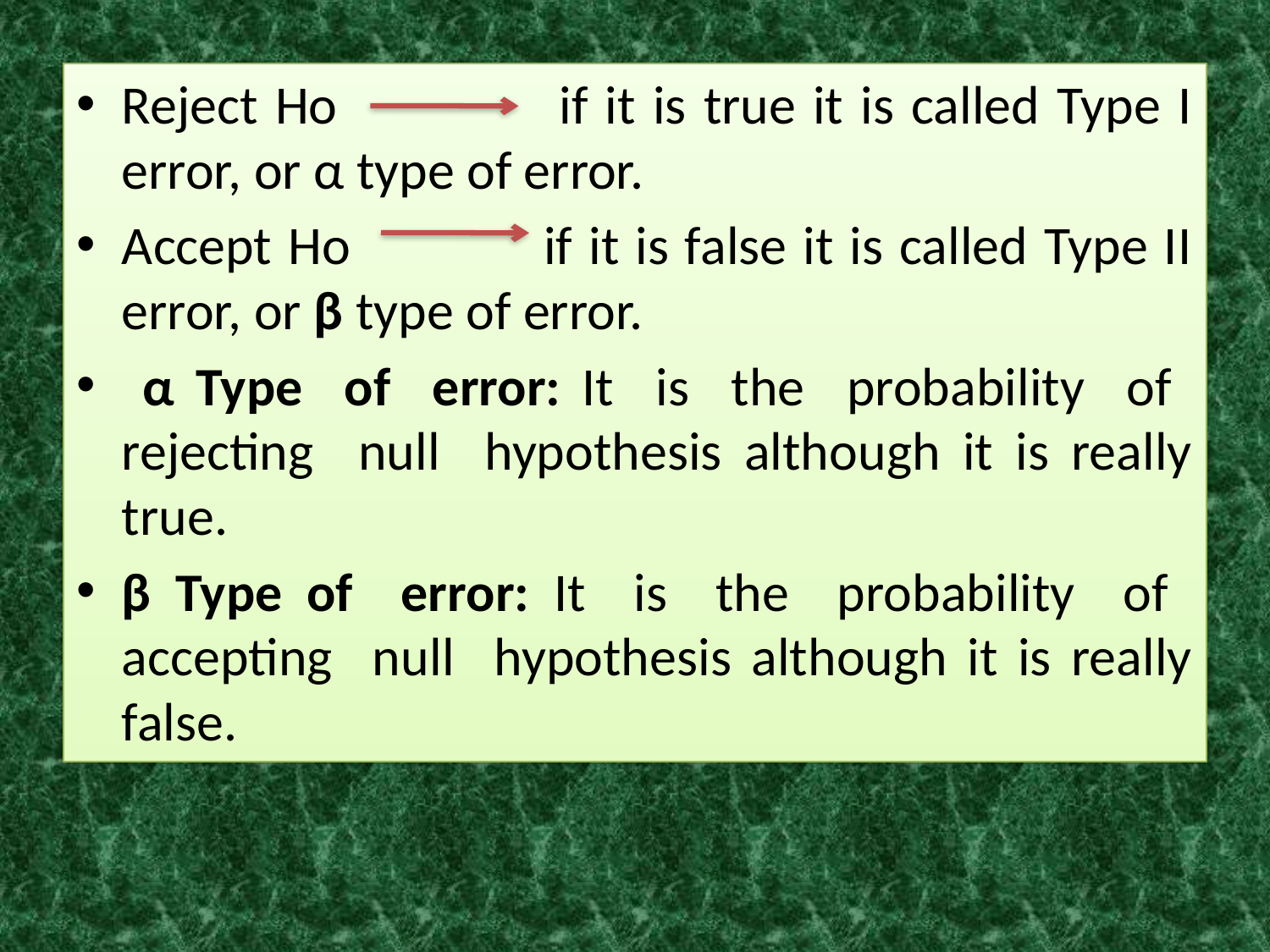

Reject Ho             if it is true it is called Type I error, or α type of error.
Accept Ho            if it is false it is called Type II error, or β type of error.
 α Type  of  error: It  is  the  probability  of  rejecting  null  hypothesis although it is really true.
β Type of  error: It  is  the  probability  of  accepting  null  hypothesis although it is really false.